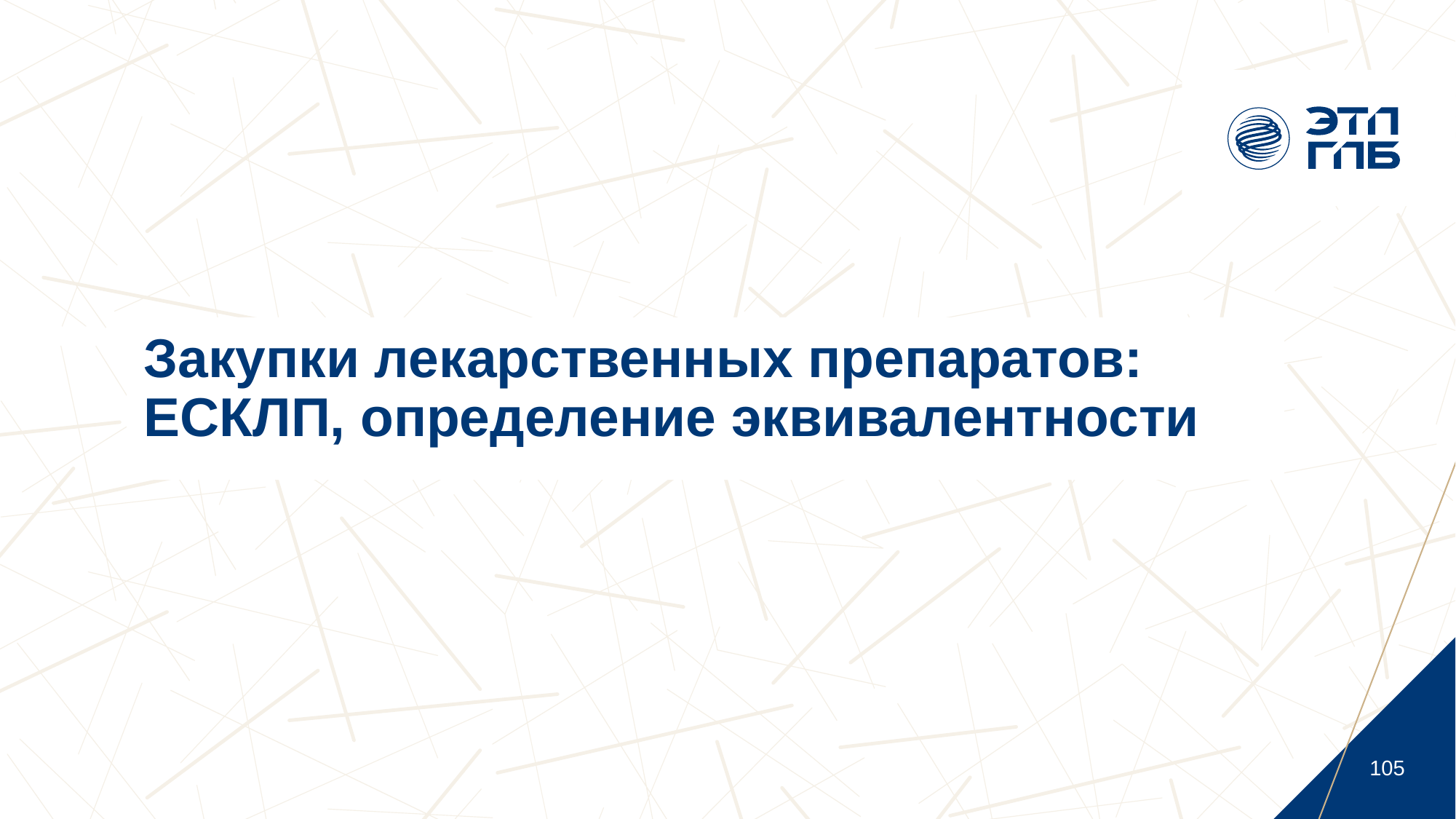

# Закупки лекарственных препаратов: ЕСКЛП, определение эквивалентности